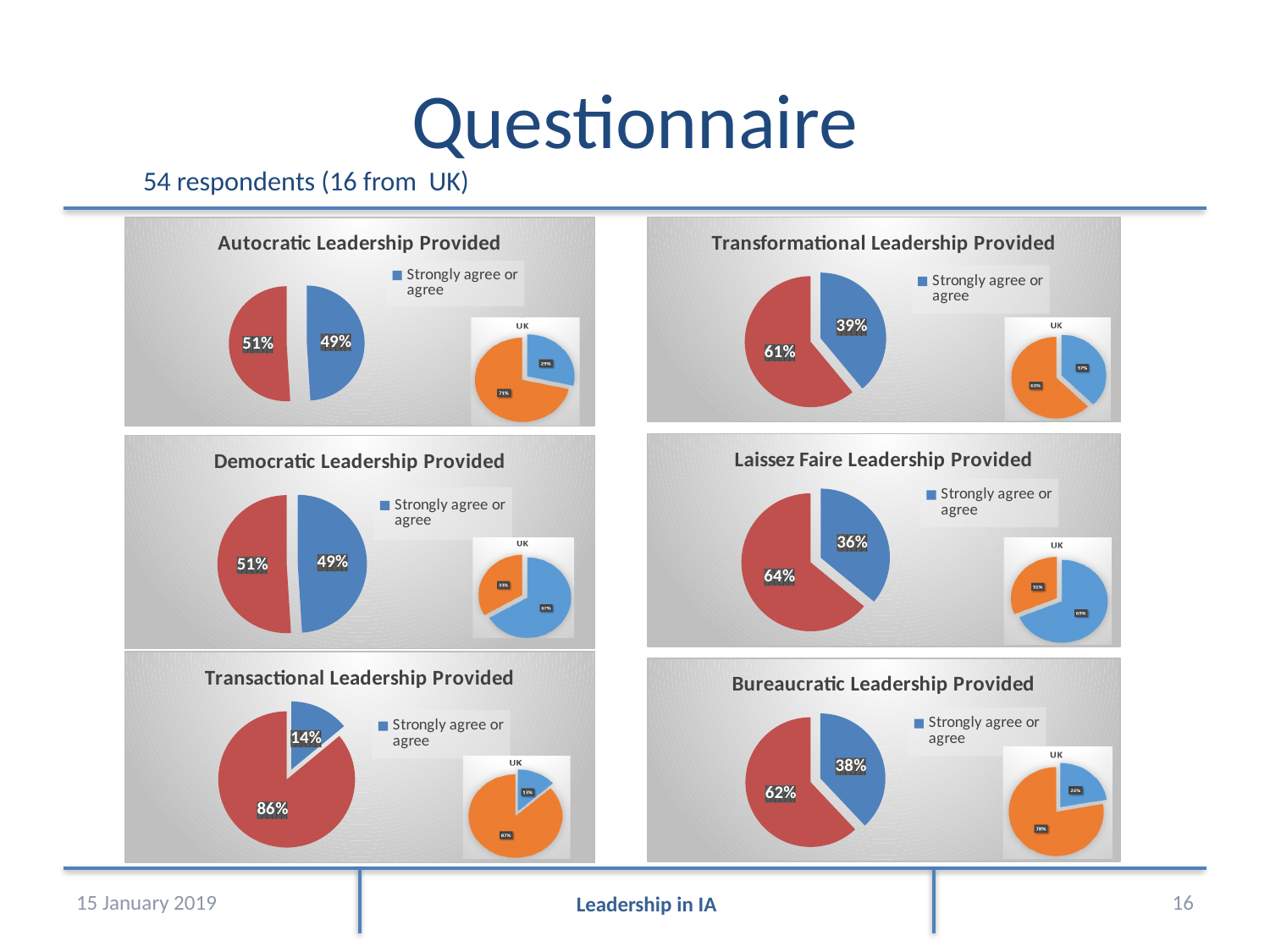

# Questionnaire
 54 respondents (16 from  UK)

### Chart:

| Category | Transformational Leadership Provided |
|---|---|
| Strongly agree or agree | 39.0 |

### Chart:

| Category | Autocratic Leadership Provided |
|---|---|
| Strongly agree or agree | 49.0 |

### Chart:

| Category | Laissez Faire Leadership Provided |
|---|---|
| Strongly agree or agree | 36.0 |

### Chart:

| Category | Democratic Leadership Provided |
|---|---|
| Strongly agree or agree | 49.0 |

### Chart:

| Category | Transactional Leadership Provided |
|---|---|
| Strongly agree or agree | 14.0 |

### Chart:

| Category | Bureaucratic Leadership Provided |
|---|---|
| Strongly agree or agree | 38.0 |
15 January 2019
16
Leadership in IA